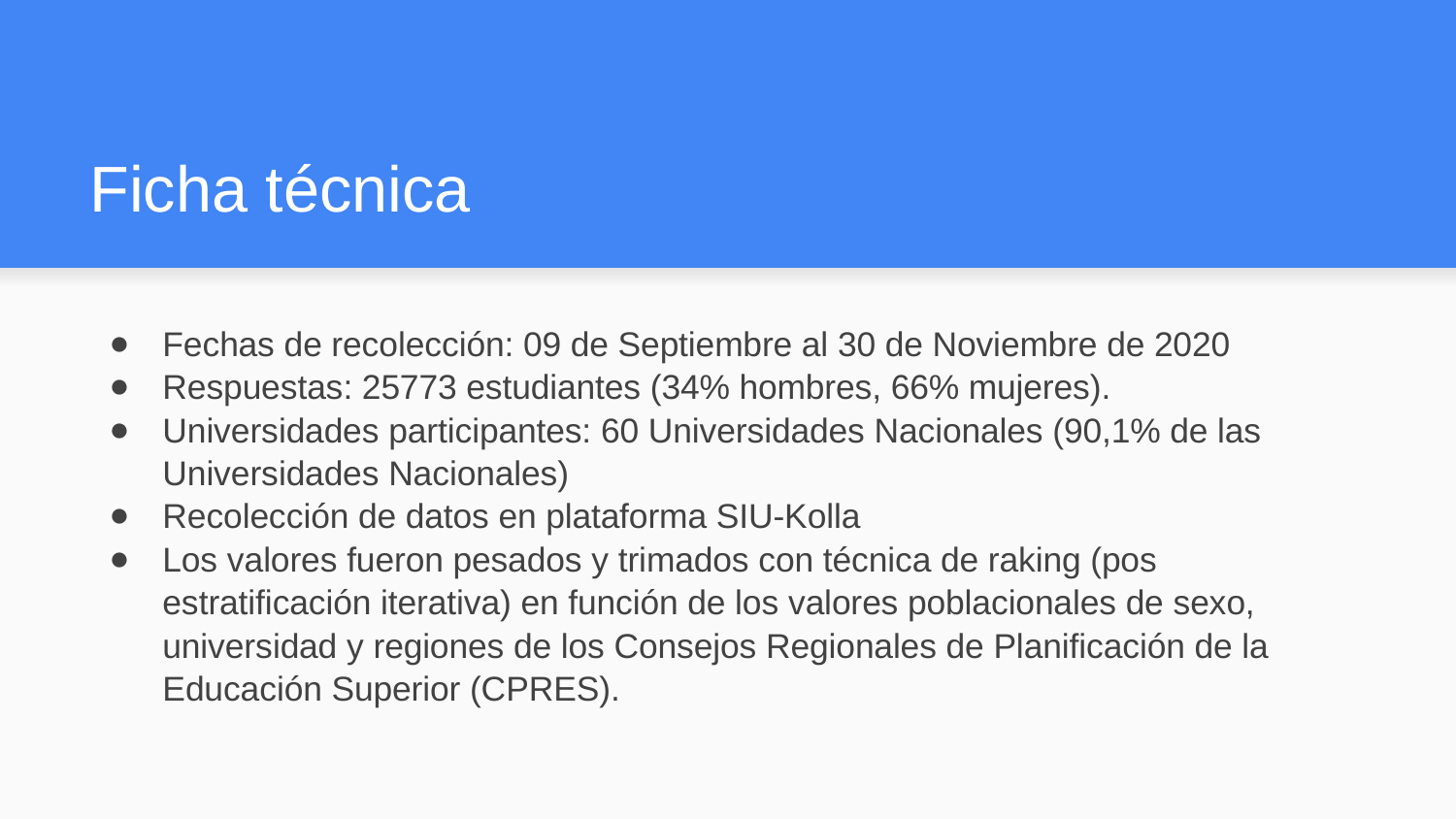

# Ficha técnica
Fechas de recolección: 09 de Septiembre al 30 de Noviembre de 2020
Respuestas: 25773 estudiantes (34% hombres, 66% mujeres).
Universidades participantes: 60 Universidades Nacionales (90,1% de las Universidades Nacionales)
Recolección de datos en plataforma SIU-Kolla
Los valores fueron pesados y trimados con técnica de raking (pos estratificación iterativa) en función de los valores poblacionales de sexo, universidad y regiones de los Consejos Regionales de Planificación de la Educación Superior (CPRES).